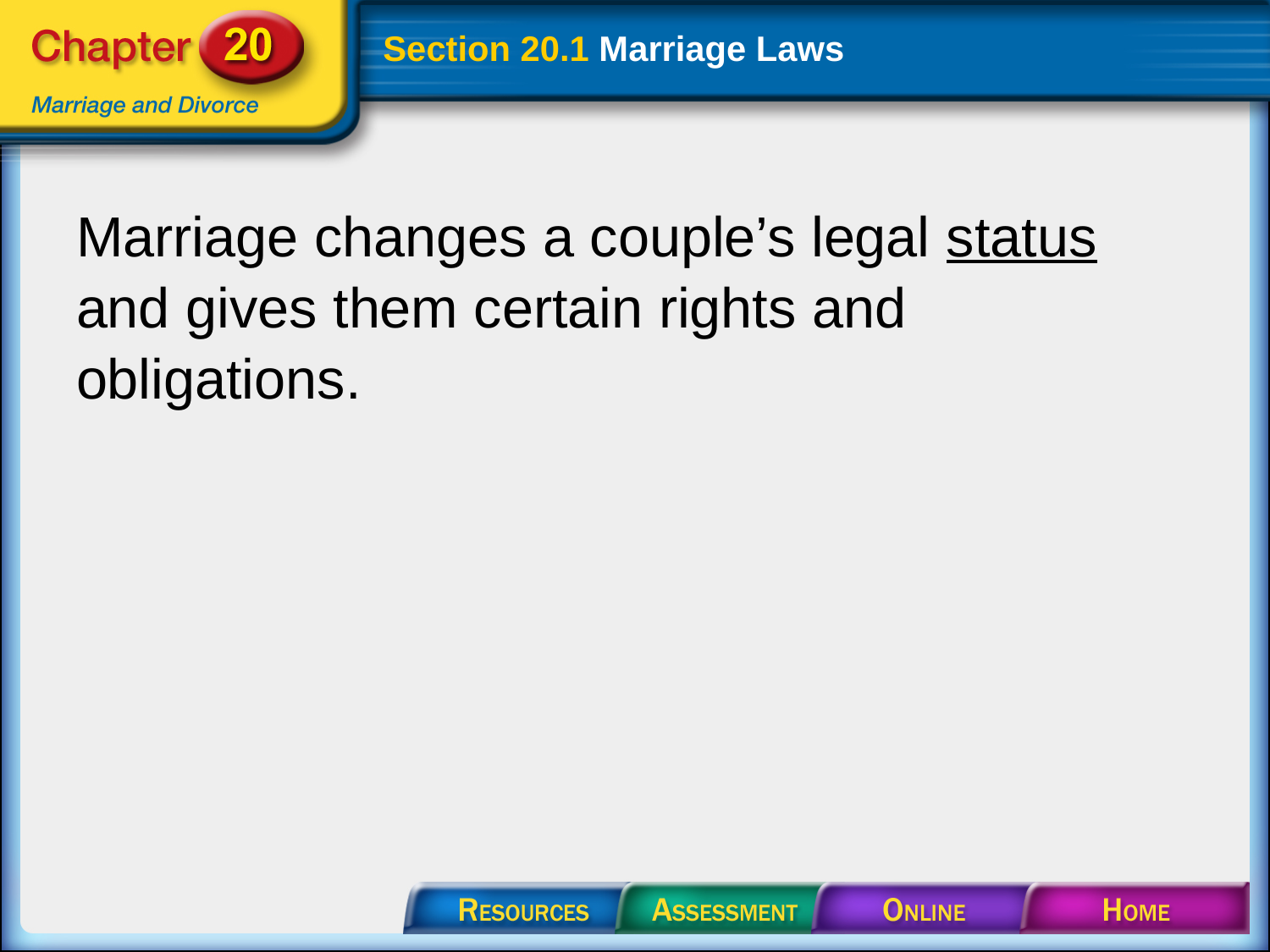

# Section 20.1 Marriage Laws
Marriage changes a couple’s legal status and gives them certain rights and obligations.